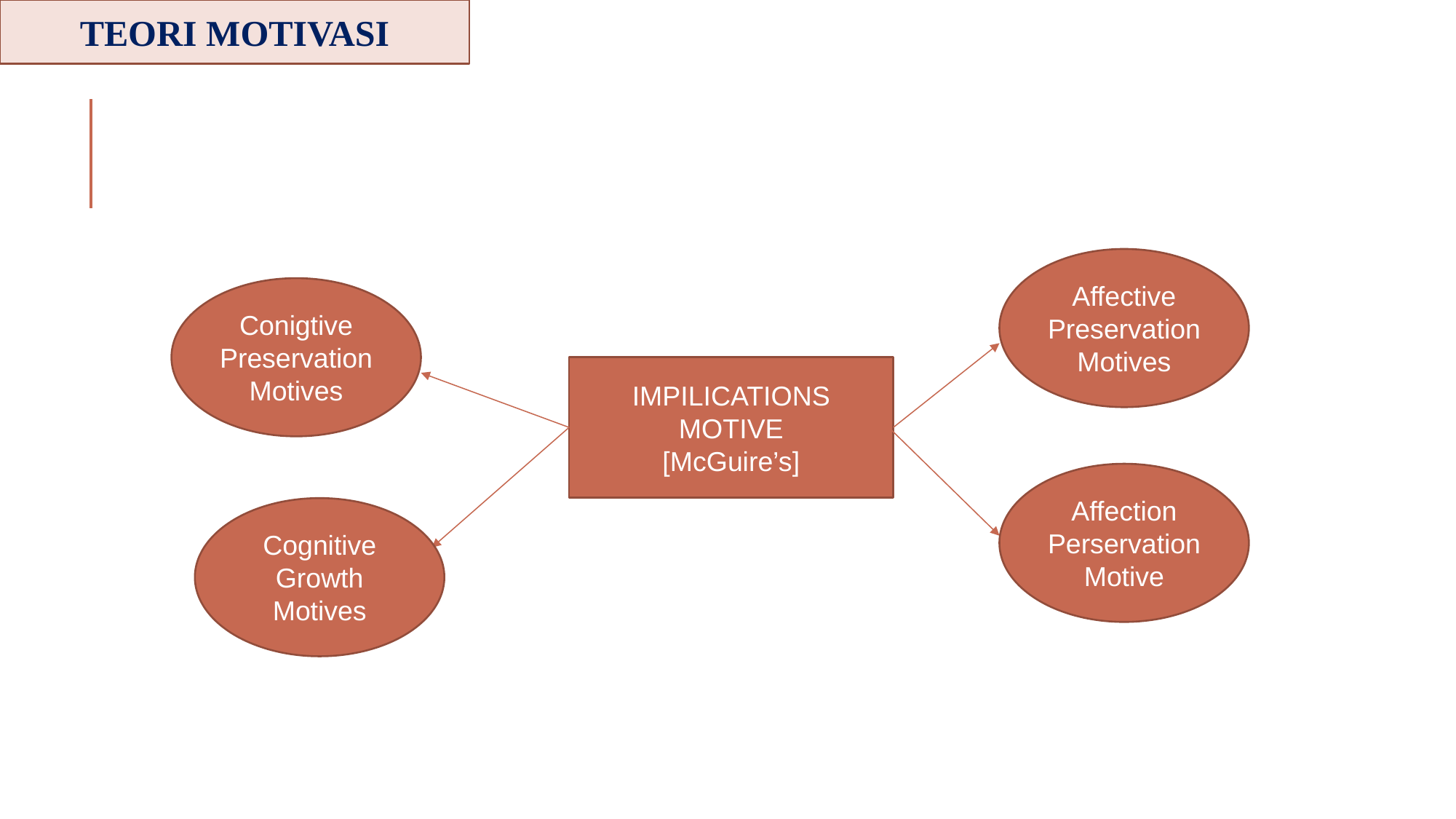

TEORI MOTIVASI
#
Affective Preservation Motives
Conigtive Preservation Motives
IMPILICATIONS MOTIVE
[McGuire’s]
Affection Perservation Motive
Cognitive Growth Motives